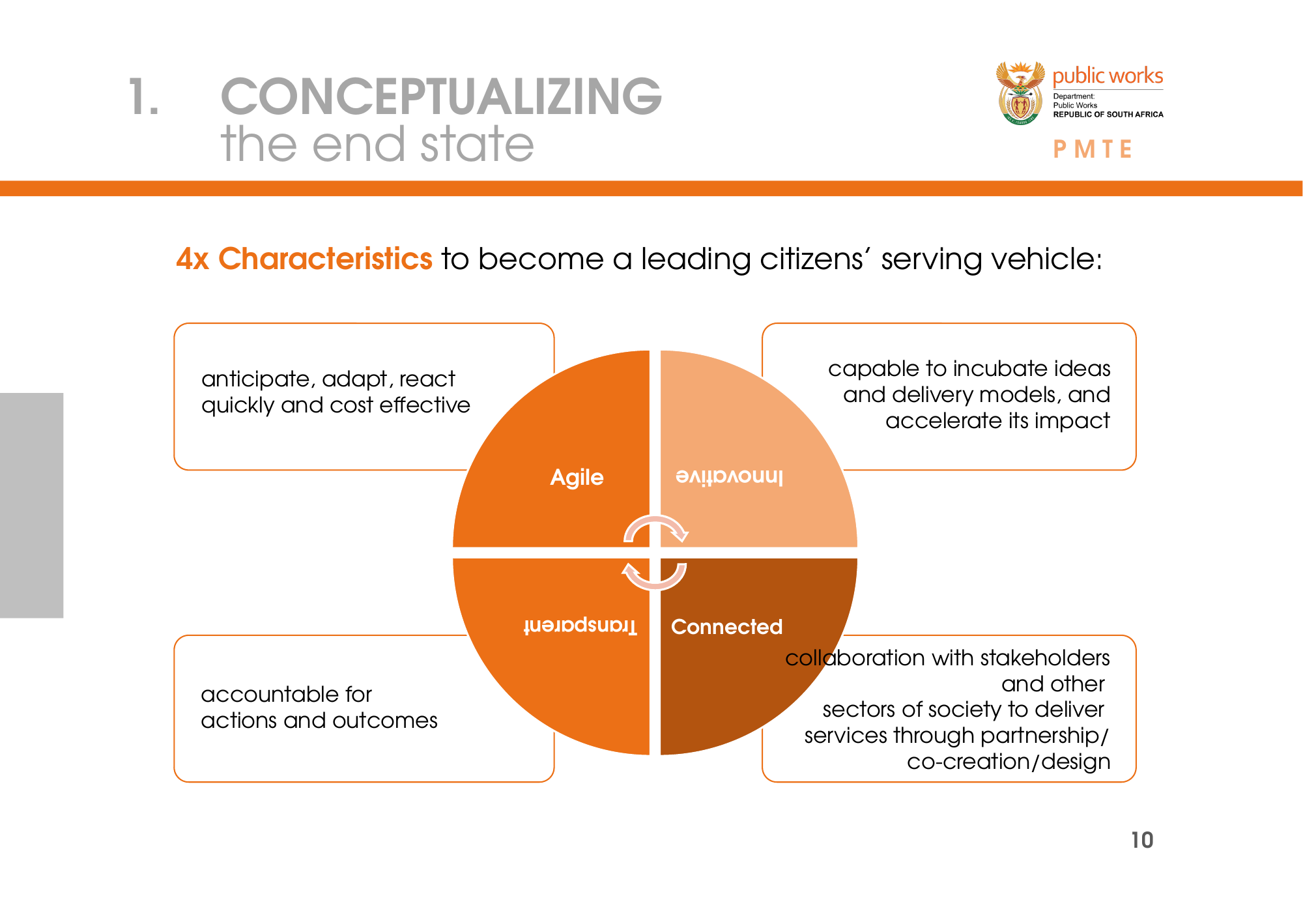

# 1. 	CONCEPTUALIZING the end state
4x Characteristics to become a leading citizens’ serving vehicle:

Agile
Innovative
Connected
Transparent

capable to incubate ideas and delivery models, and accelerate its impact
anticipate, adapt, react quickly and cost effective
collaboration with stakeholders and other
sectors of society to deliver
services through partnership/
co-creation/design

accountable for actions and outcomes